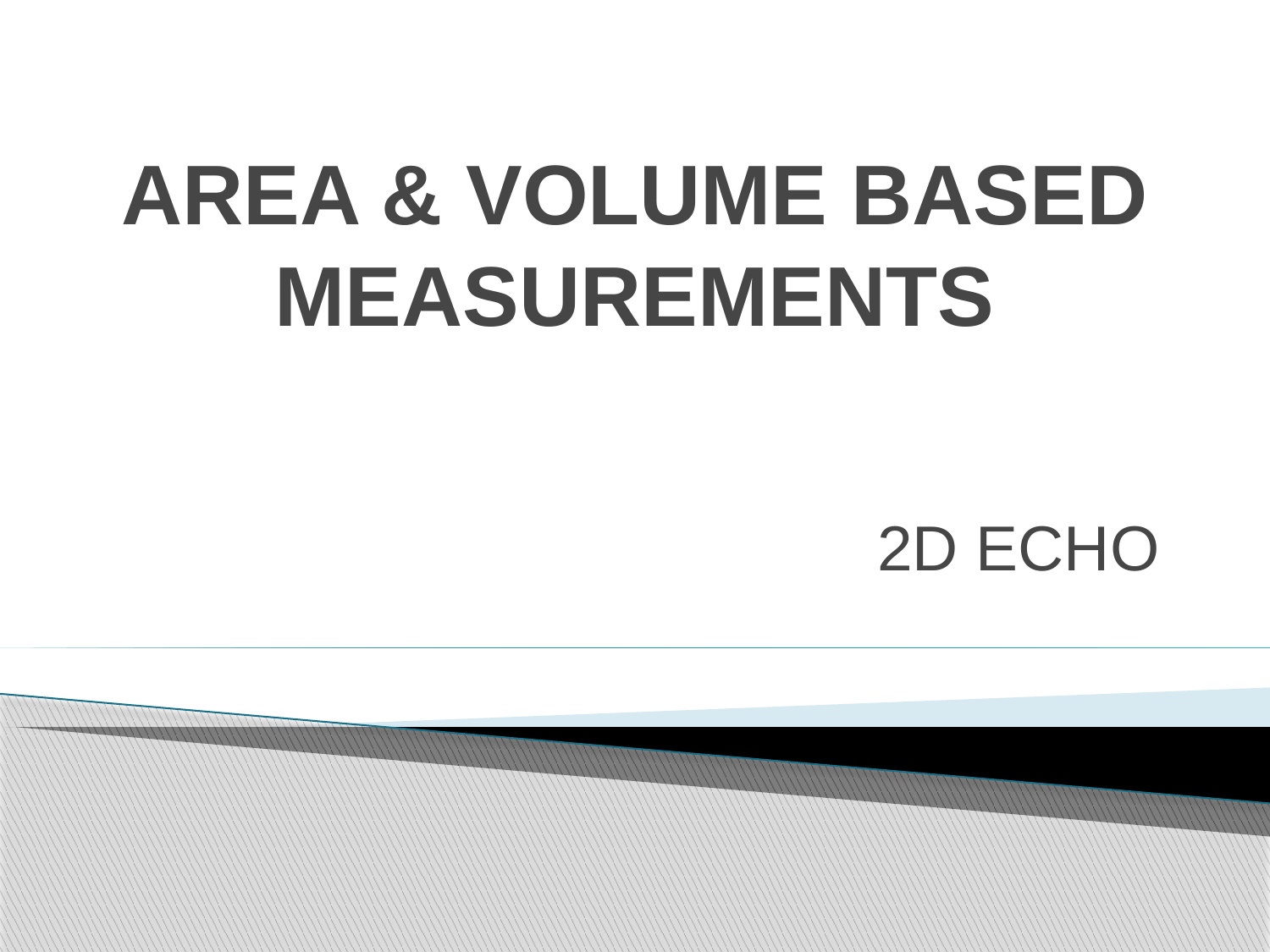

# AREA & VOLUME BASED MEASUREMENTS
2D ECHO